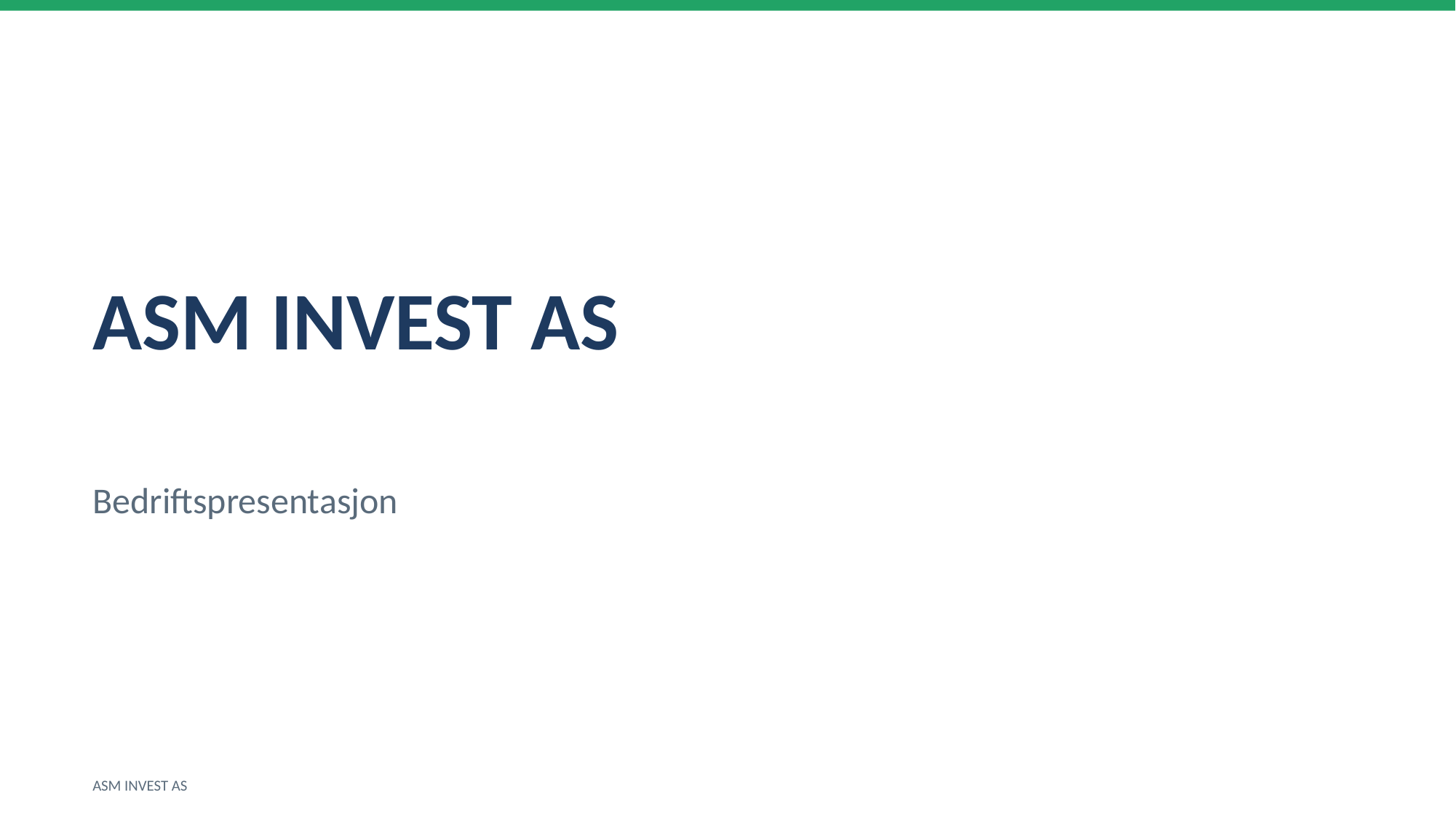

ASM INVEST AS
Bedriftspresentasjon
ASM INVEST AS